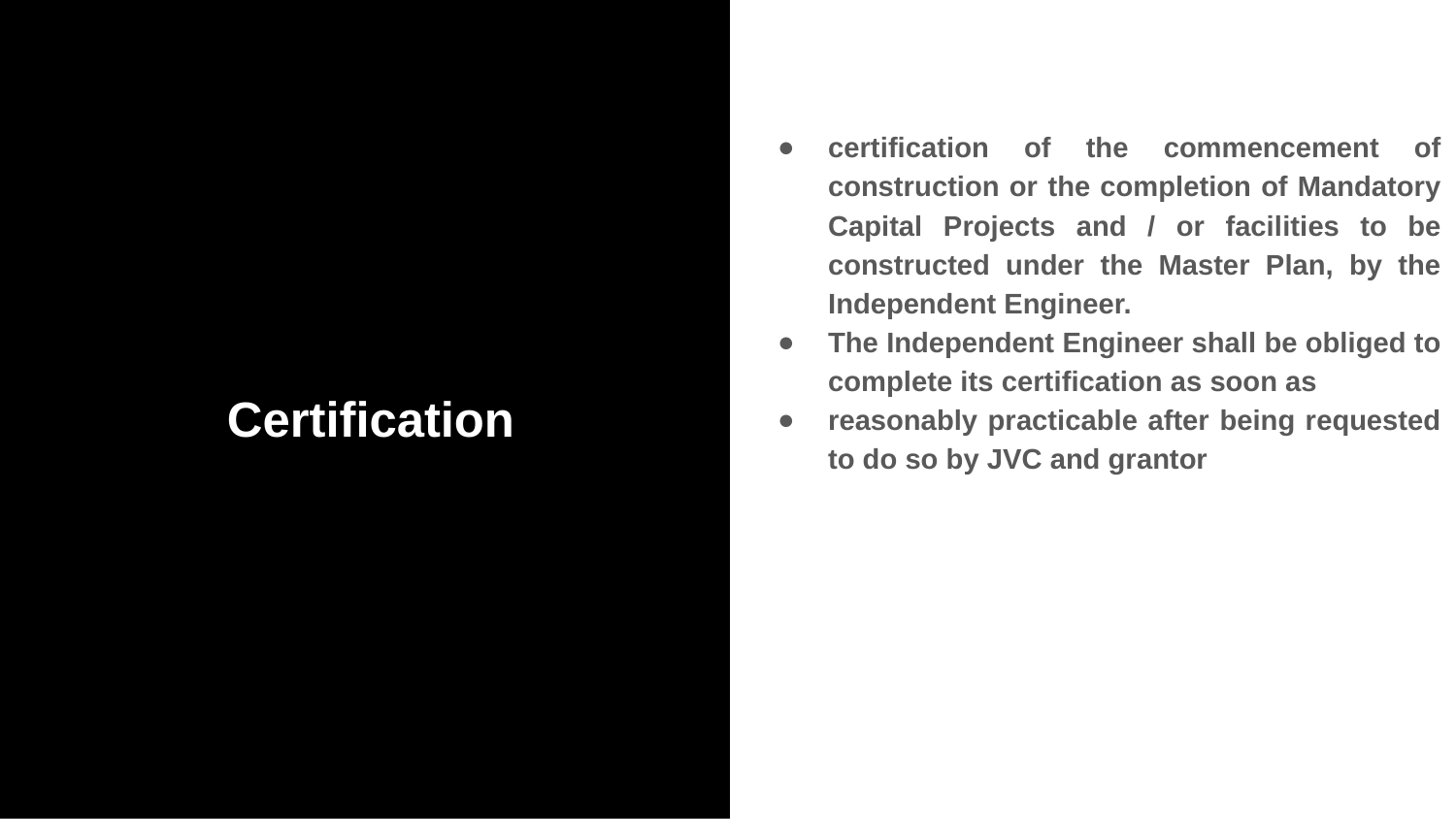

certification of the commencement of construction or the completion of Mandatory Capital Projects and / or facilities to be constructed under the Master Plan, by the Independent Engineer.
The Independent Engineer shall be obliged to complete its certification as soon as
reasonably practicable after being requested to do so by JVC and grantor

# Certification